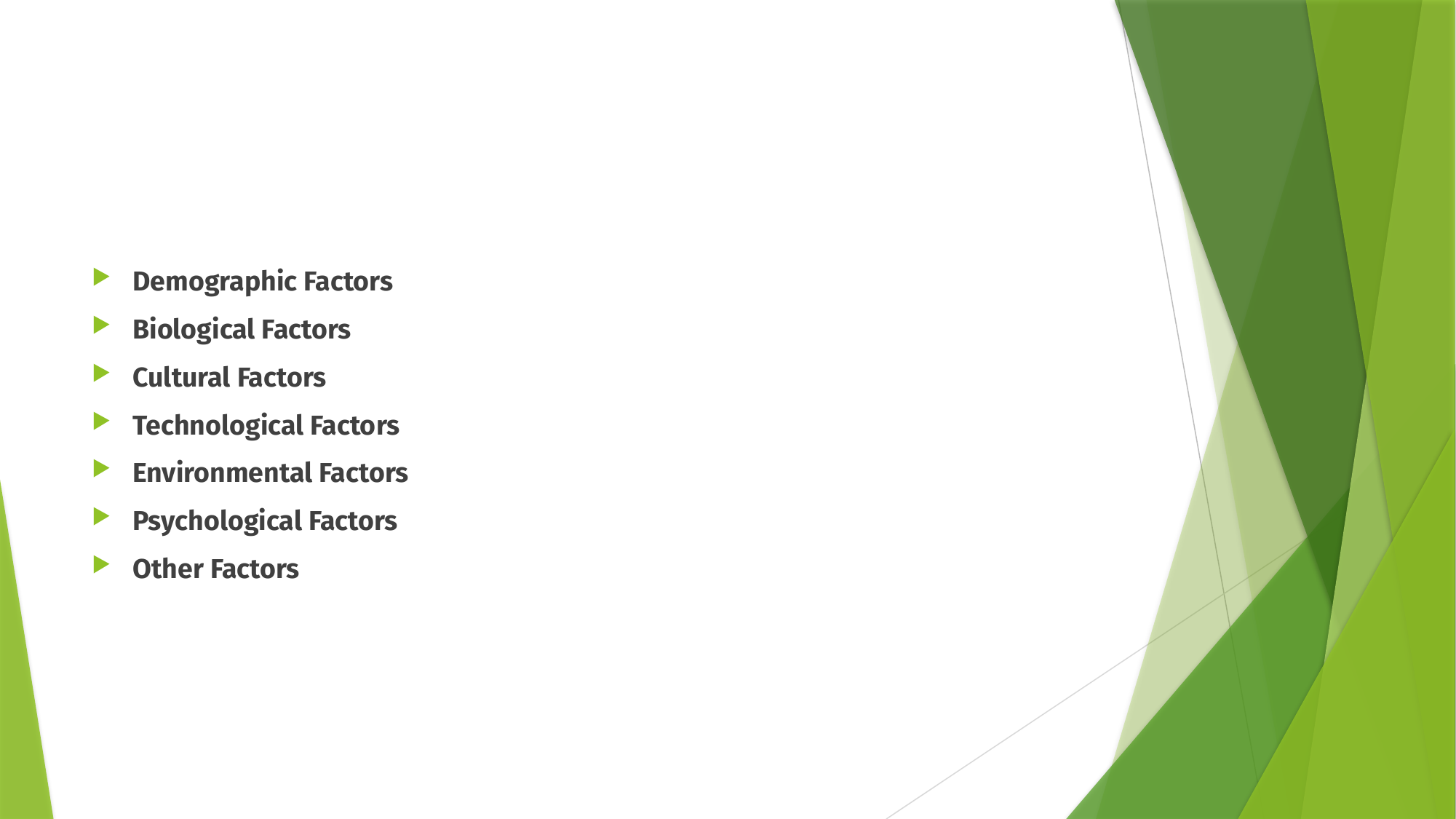

#
Demographic Factors
Biological Factors
Cultural Factors
Technological Factors
Environmental Factors
Psychological Factors
Other Factors